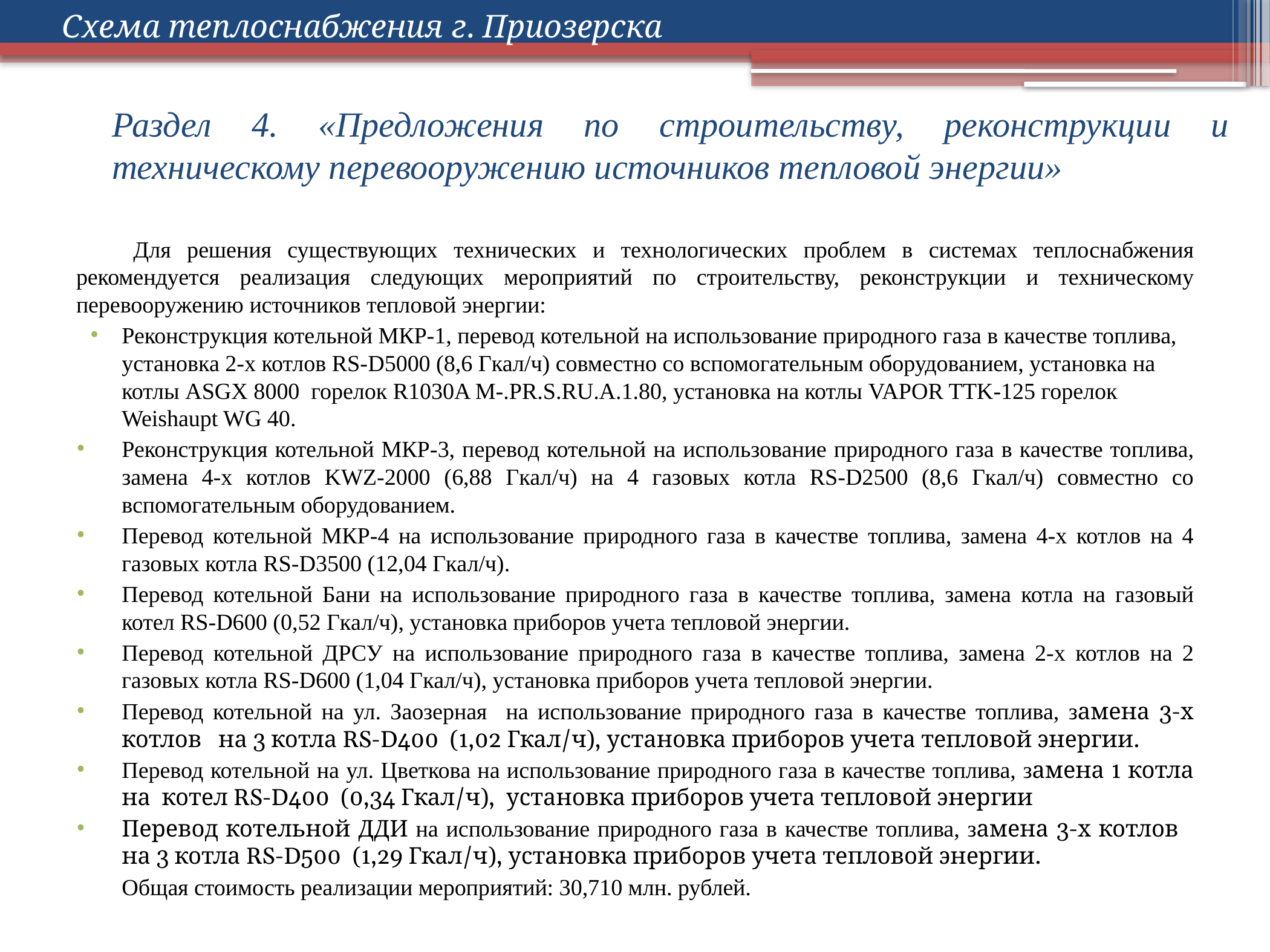

Схема теплоснабжения г. Приозерска

# Раздел 4. «Предложения по строительству, реконструкции и техническому перевооружению источников тепловой энергии»
	Для решения существующих технических и технологических проблем в системах теплоснабжения рекомендуется реализация следующих мероприятий по строительству, реконструкции и техническому перевооружению источников тепловой энергии:
Реконструкция котельной МКР-1, перевод котельной на использование природного газа в качестве топлива, установка 2-х котлов RS-D5000 (8,6 Гкал/ч) совместно со вспомогательным оборудованием, установка на котлы ASGX 8000  горелок R1030A M-.PR.S.RU.А.1.80, установка на котлы VAPOR TTK-125 горелок Weishaupt WG 40.
Реконструкция котельной МКР-3, перевод котельной на использование природного газа в качестве топлива, замена 4-х котлов KWZ-2000 (6,88 Гкал/ч) на 4 газовых котла RS-D2500 (8,6 Гкал/ч) совместно со вспомогательным оборудованием.
Перевод котельной МКР-4 на использование природного газа в качестве топлива, замена 4-х котлов на 4 газовых котла RS-D3500 (12,04 Гкал/ч).
Перевод котельной Бани на использование природного газа в качестве топлива, замена котла на газовый котел RS-D600 (0,52 Гкал/ч), установка приборов учета тепловой энергии.
Перевод котельной ДРСУ на использование природного газа в качестве топлива, замена 2-х котлов на 2 газовых котла RS-D600 (1,04 Гкал/ч), установка приборов учета тепловой энергии.
Перевод котельной на ул. Заозерная  на использование природного газа в качестве топлива, замена 3-х котлов   на 3 котла RS-D400  (1,02 Гкал/ч), установка приборов учета тепловой энергии.
Перевод котельной на ул. Цветкова на использование природного газа в качестве топлива, замена 1 котла на  котел RS-D400  (0,34 Гкал/ч),  установка приборов учета тепловой энергии
Перевод котельной ДДИ на использование природного газа в качестве топлива, замена 3-х котлов   на 3 котла RS-D500  (1,29 Гкал/ч), установка приборов учета тепловой энергии.
		Общая стоимость реализации мероприятий: 30,710 млн. рублей.